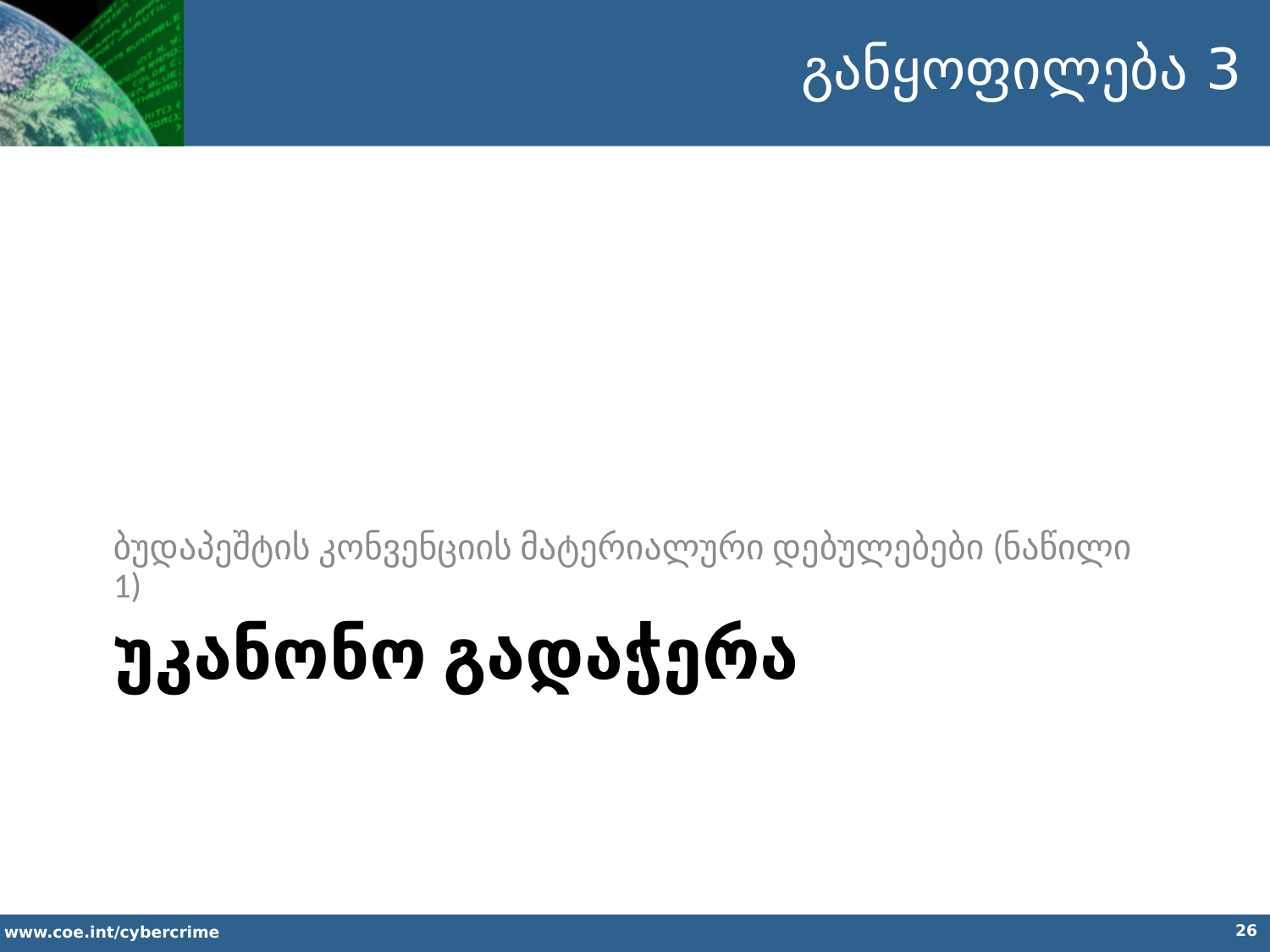

განყოფილება 3
ბუდაპეშტის კონვენციის მატერიალური დებულებები (ნაწილი 1)
# უკანონო გადაჭერა